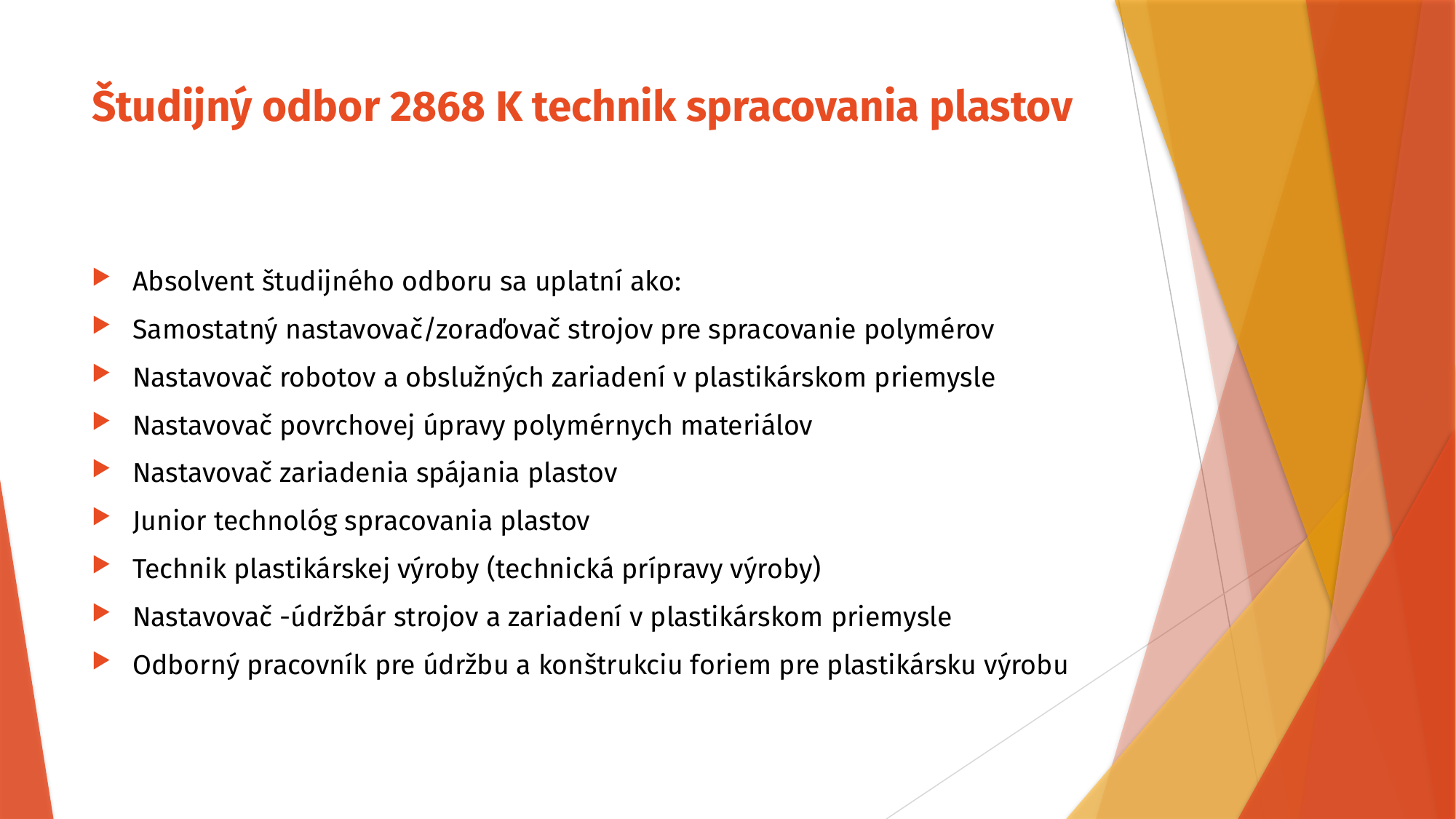

# Študijný odbor 2868 K technik spracovania plastov
Absolvent študijného odboru sa uplatní ako:
Samostatný nastavovač/zoraďovač strojov pre spracovanie polymérov
Nastavovač robotov a obslužných zariadení v plastikárskom priemysle
Nastavovač povrchovej úpravy polymérnych materiálov
Nastavovač zariadenia spájania plastov
Junior technológ spracovania plastov
Technik plastikárskej výroby (technická prípravy výroby)
Nastavovač -údržbár strojov a zariadení v plastikárskom priemysle
Odborný pracovník pre údržbu a konštrukciu foriem pre plastikársku výrobu